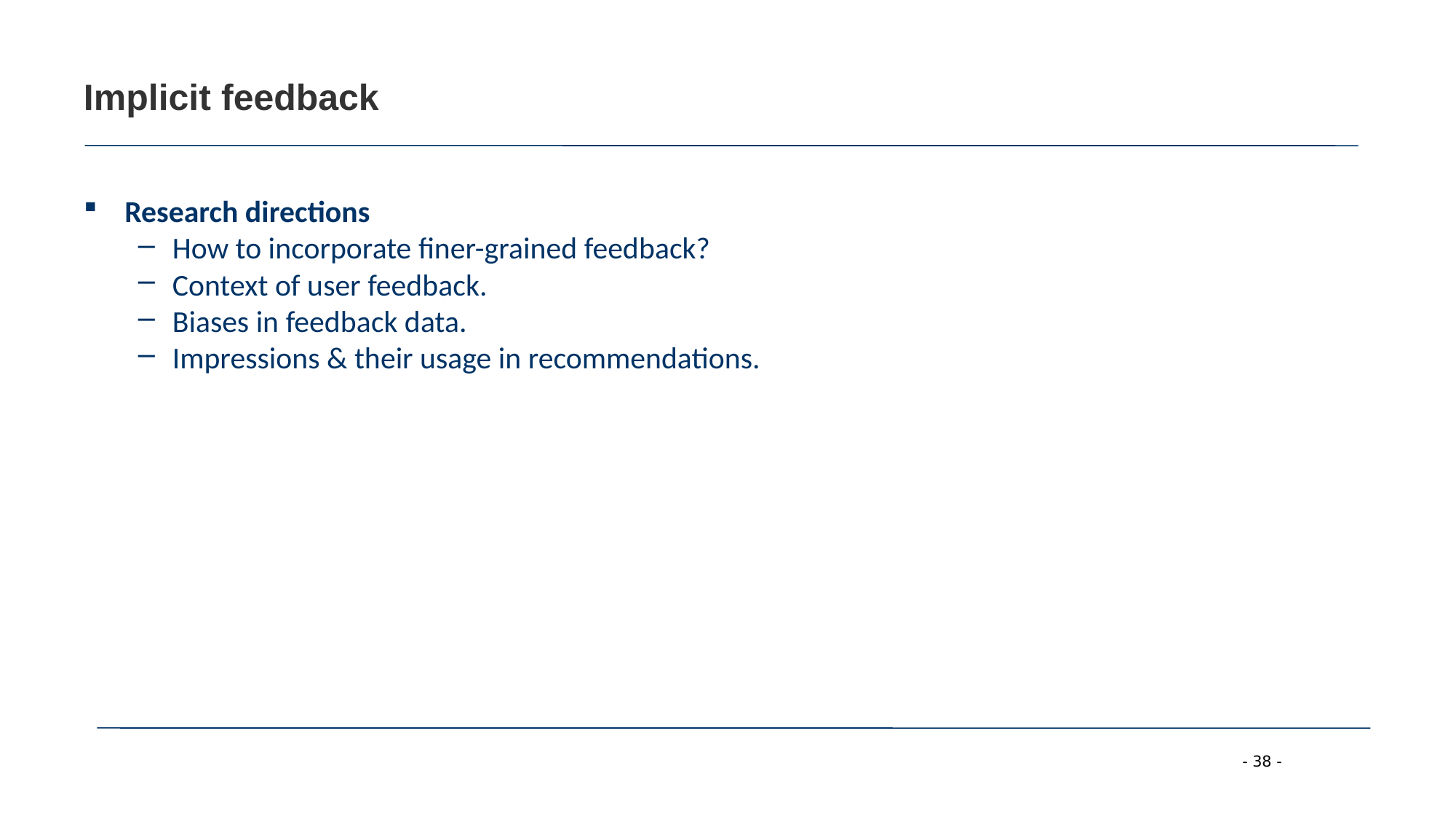

# Implicit feedback

Research directions
How to incorporate finer-grained feedback?
Context of user feedback.
Biases in feedback data.
Impressions & their usage in recommendations.